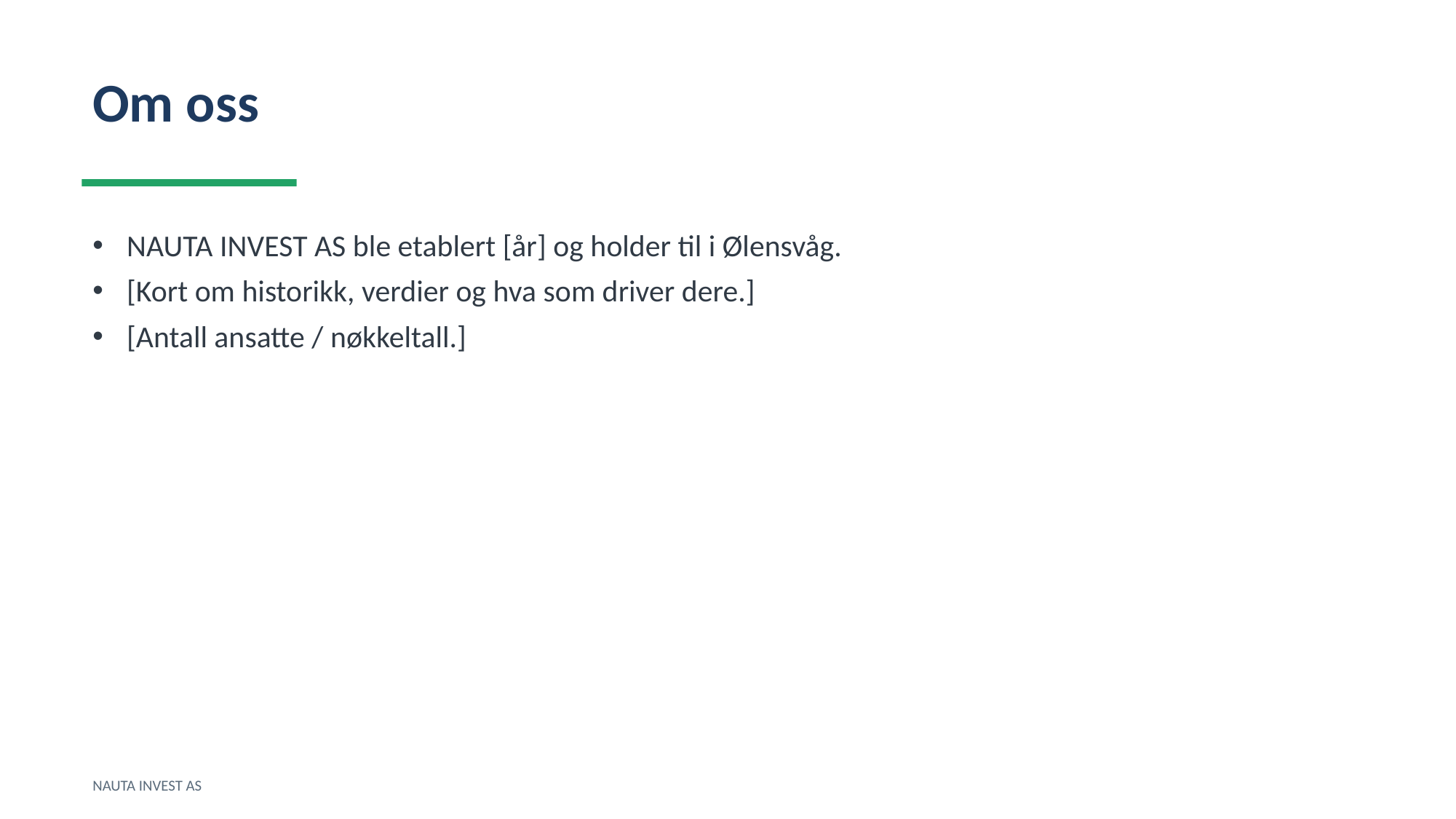

Om oss

NAUTA INVEST AS ble etablert [år] og holder til i Ølensvåg.
[Kort om historikk, verdier og hva som driver dere.]
[Antall ansatte / nøkkeltall.]
NAUTA INVEST AS